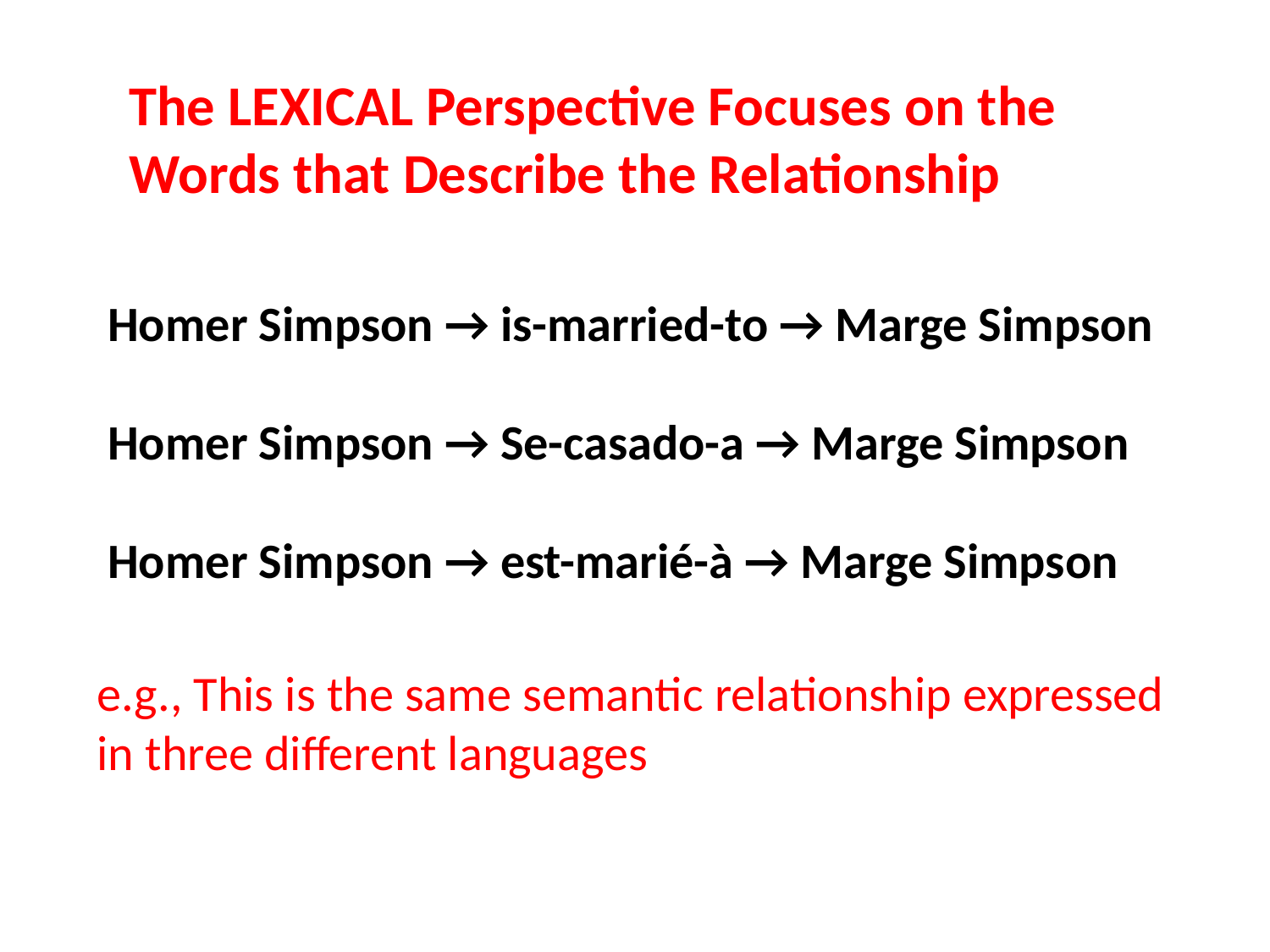

The LEXICAL Perspective Focuses on the Words that Describe the Relationship
Homer Simpson → is-married-to → Marge Simpson

Homer Simpson → Se-casado-a → Marge Simpson

Homer Simpson → est-marié-à → Marge Simpson

e.g., This is the same semantic relationship expressed in three different languages